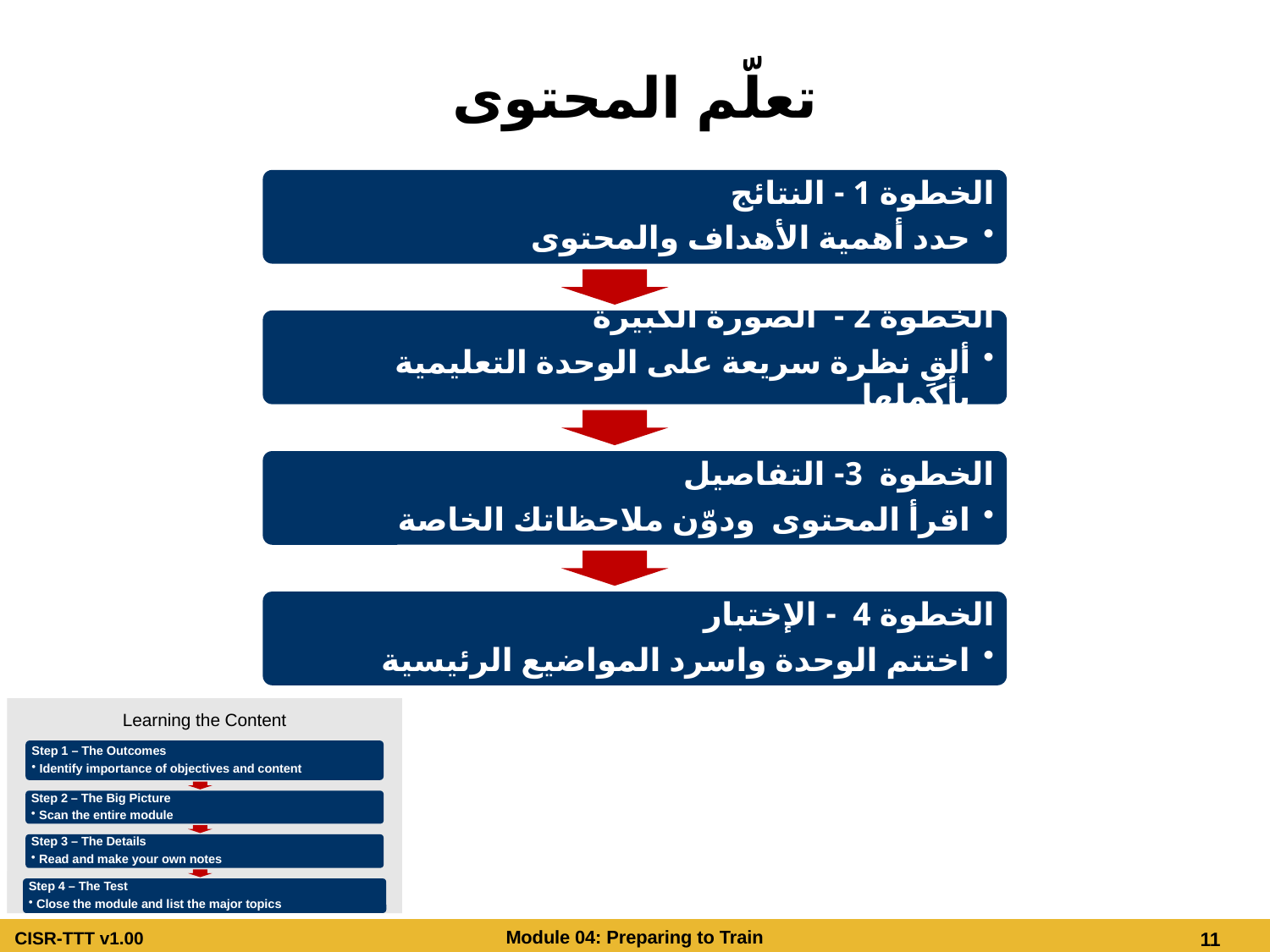

# تعلّم المحتوى
الخطوة 1 - النتائج
حدد أهمية الأهداف والمحتوى

الخطوة 2 -  الصورة الكبيرة
ألقِ نظرة سريعة على الوحدة التعليمية بأكملها

الخطوة  3- التفاصيل
اقرأ المحتوى  ودوّن ملاحظاتك الخاصة

الخطوة 4  - الإختبار
اختتم الوحدة واسرد المواضيع الرئيسية
Learning the Content
Step 1 – The Outcomes
Identify importance of objectives and content

Step 2 – The Big Picture
Scan the entire module

Step 3 – The Details
Read and make your own notes

Step 4 – The Test
Close the module and list the major topics
Learning the Content